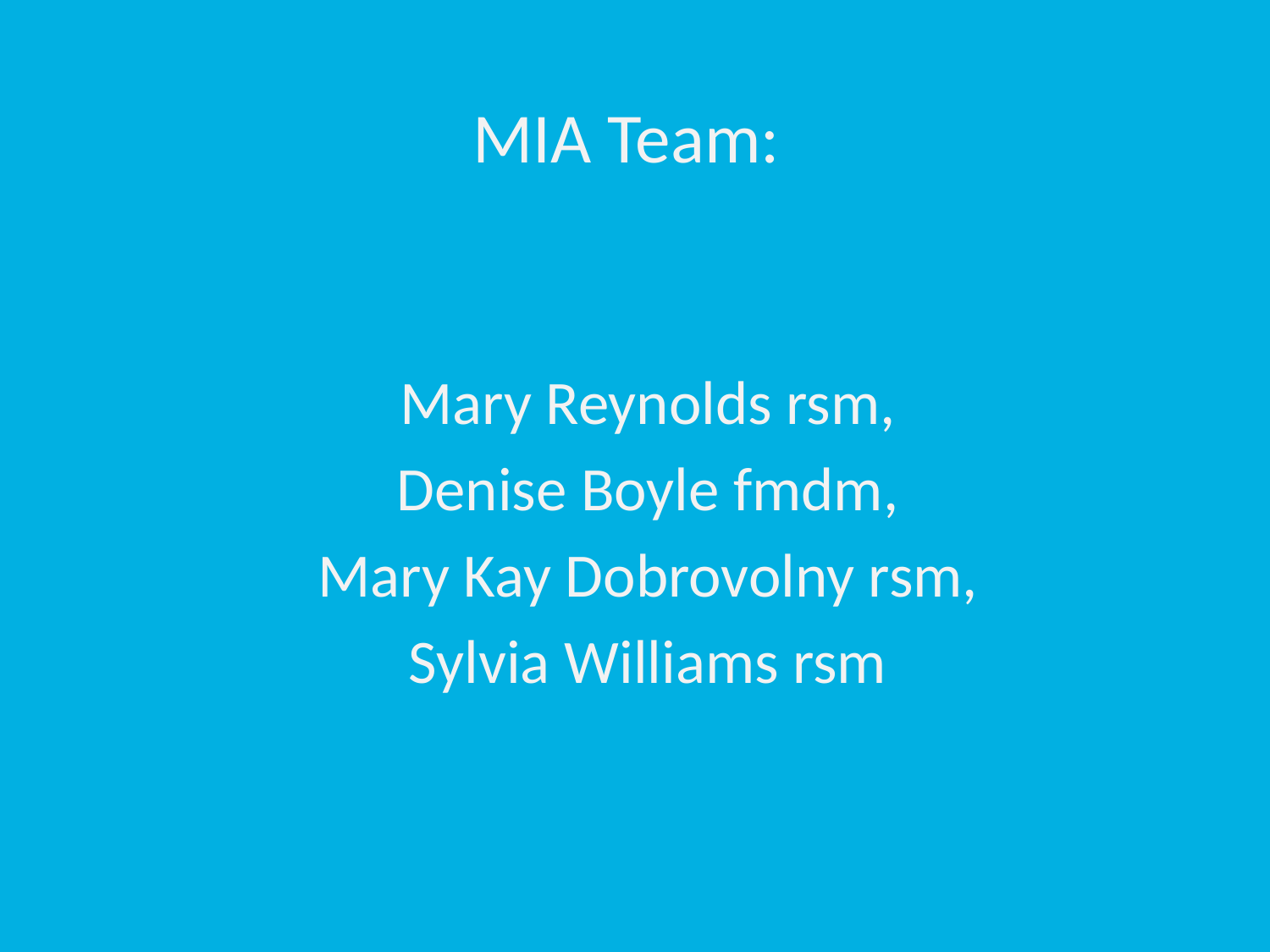

MIA Team:
Mary Reynolds rsm,
Denise Boyle fmdm,
Mary Kay Dobrovolny rsm,
Sylvia Williams rsm